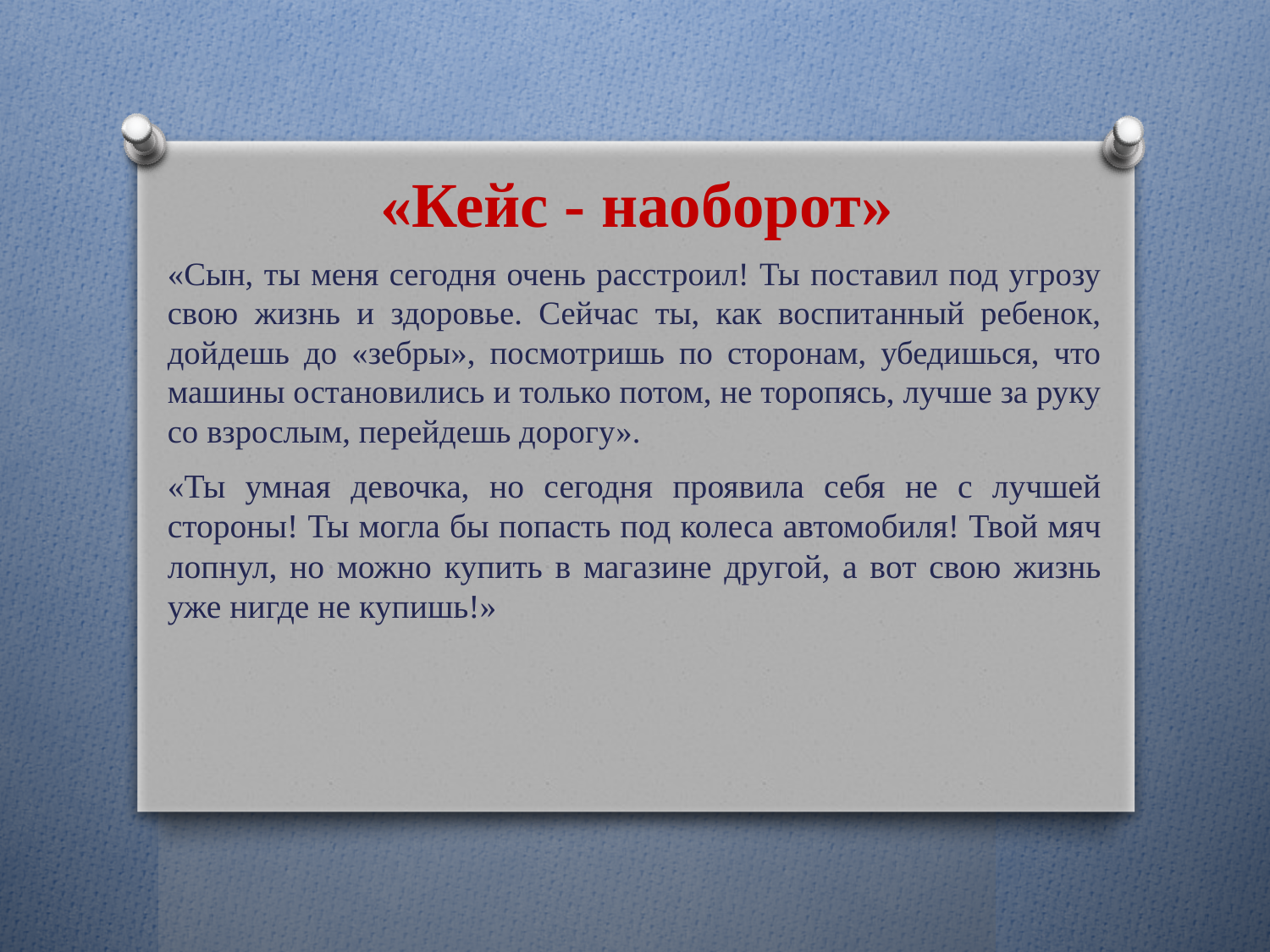

# «Кейс - наоборот»
«Сын, ты меня сегодня очень расстроил! Ты поставил под угрозу свою жизнь и здоровье. Сейчас ты, как воспитанный ребенок, дойдешь до «зебры», посмотришь по сторонам, убедишься, что машины остановились и только потом, не торопясь, лучше за руку со взрослым, перейдешь дорогу».

«Ты умная девочка, но сегодня проявила себя не с лучшей стороны! Ты могла бы попасть под колеса автомобиля! Твой мяч лопнул, но можно купить в магазине другой, а вот свою жизнь уже нигде не купишь!»